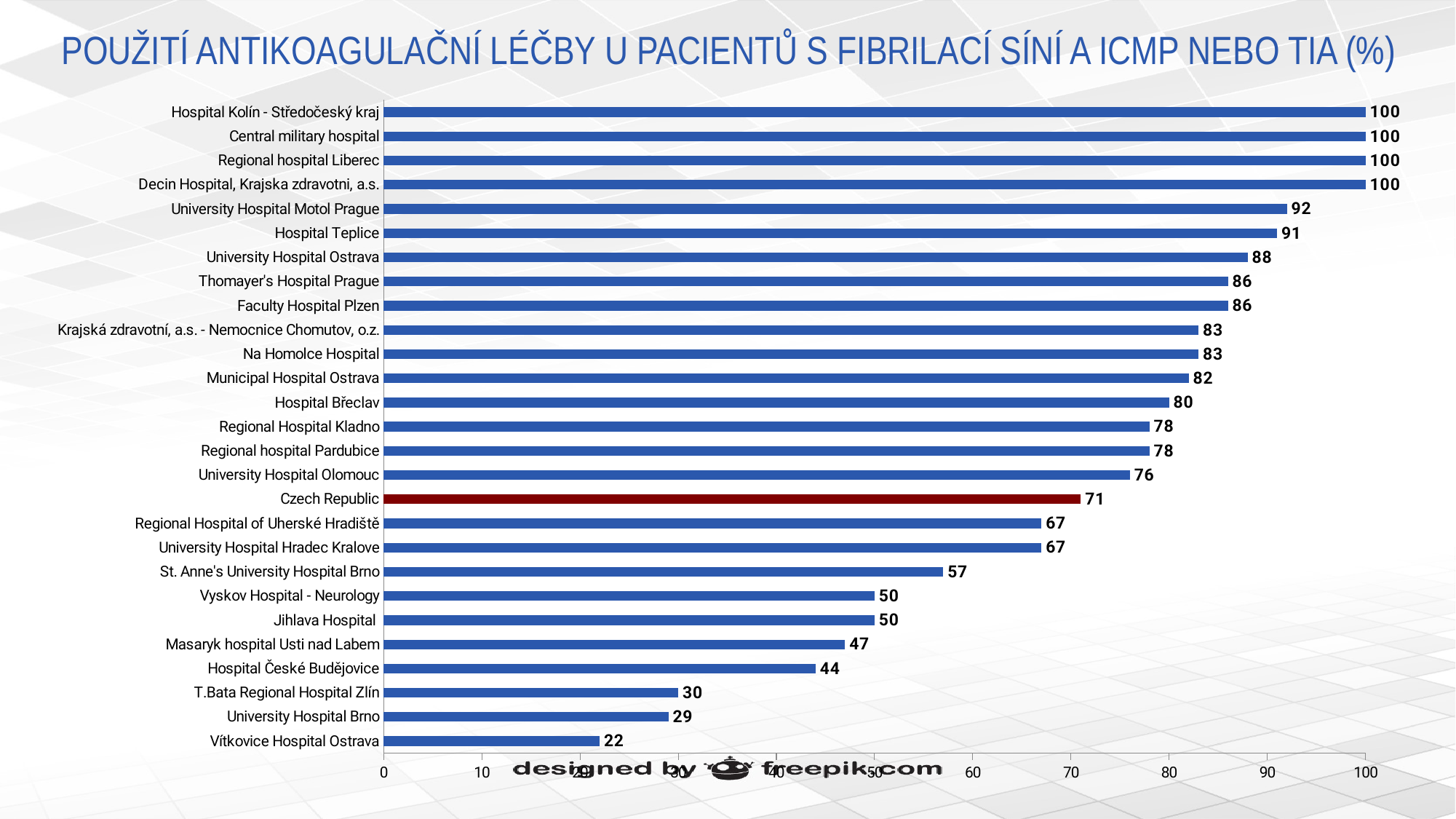

# POUŽITÍ ANTIKOAGULAČNÍ LÉČBY U PACIENTŮ S FIBRILACÍ SÍNÍ A ICMP NEBO TIA (%)

### Chart

| Category | % patients prescribed anticoagulants with aFib |
|---|---|
| Vítkovice Hospital Ostrava | 22.0 |
| University Hospital Brno | 29.0 |
| T.Bata Regional Hospital Zlín | 30.0 |
| Hospital České Budějovice | 44.0 |
| Masaryk hospital Usti nad Labem | 47.0 |
| Jihlava Hospital  | 50.0 |
| Vyskov Hospital - Neurology | 50.0 |
| St. Anne's University Hospital Brno | 57.0 |
| University Hospital Hradec Kralove | 67.0 |
| Regional Hospital of Uherské Hradiště | 67.0 |
| Czech Republic | 71.0 |
| University Hospital Olomouc | 76.0 |
| Regional hospital Pardubice | 78.0 |
| Regional Hospital Kladno | 78.0 |
| Hospital Břeclav | 80.0 |
| Municipal Hospital Ostrava | 82.0 |
| Na Homolce Hospital | 83.0 |
| Krajská zdravotní, a.s. - Nemocnice Chomutov, o.z. | 83.0 |
| Faculty Hospital Plzen | 86.0 |
| Thomayer's Hospital Prague | 86.0 |
| University Hospital Ostrava | 88.0 |
| Hospital Teplice | 91.0 |
| University Hospital Motol Prague | 92.0 |
| Decin Hospital, Krajska zdravotni, a.s. | 100.0 |
| Regional hospital Liberec | 100.0 |
| Central military hospital | 100.0 |
| Hospital Kolín - Středočeský kraj | 100.0 |